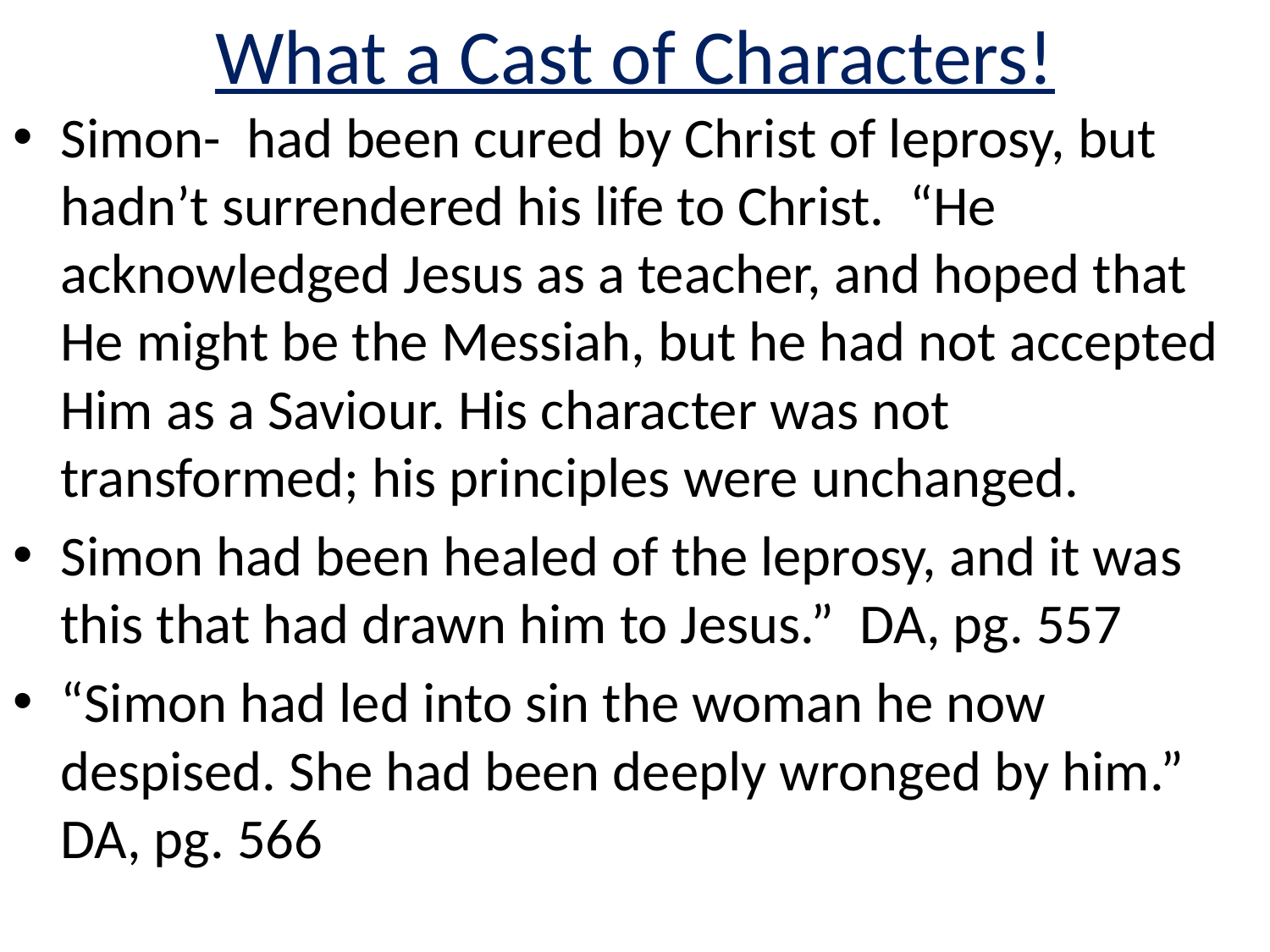

# What a Cast of Characters!
Simon-  had been cured by Christ of leprosy, but hadn’t surrendered his life to Christ.  “He acknowledged Jesus as a teacher, and hoped that He might be the Messiah, but he had not accepted Him as a Saviour. His character was not transformed; his principles were unchanged.
Simon had been healed of the leprosy, and it was this that had drawn him to Jesus.”  DA, pg. 557
“Simon had led into sin the woman he now despised. She had been deeply wronged by him.”  DA, pg. 566